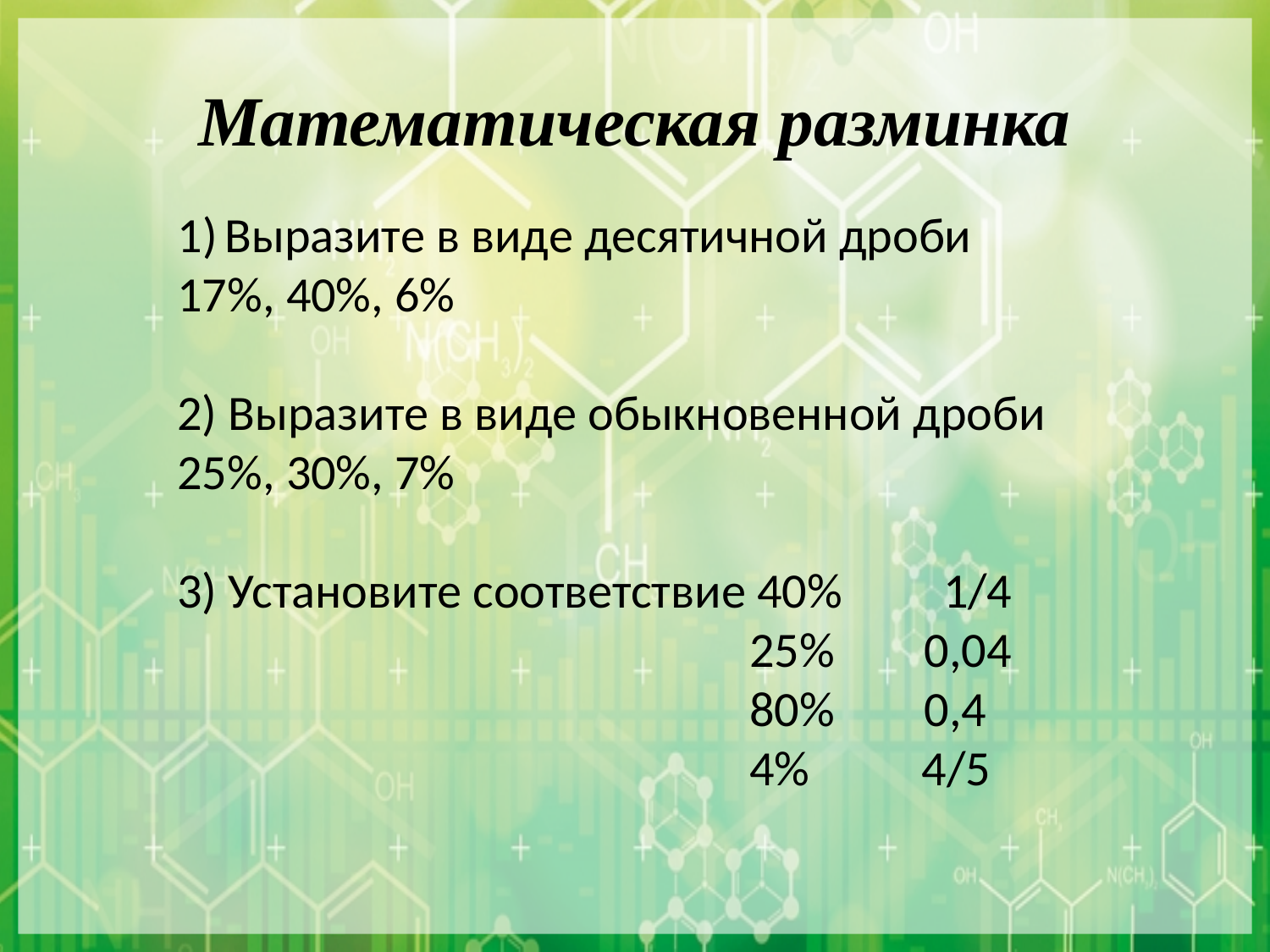

# Математическая разминка
Выразите в виде десятичной дроби
17%, 40%, 6%

2) Выразите в виде обыкновенной дроби 25%, 30%, 7%

3) Установите соответствие 40%         1/4
                                                   25%        0,04
                                                   80%        0,4
                                                   4%          4/5